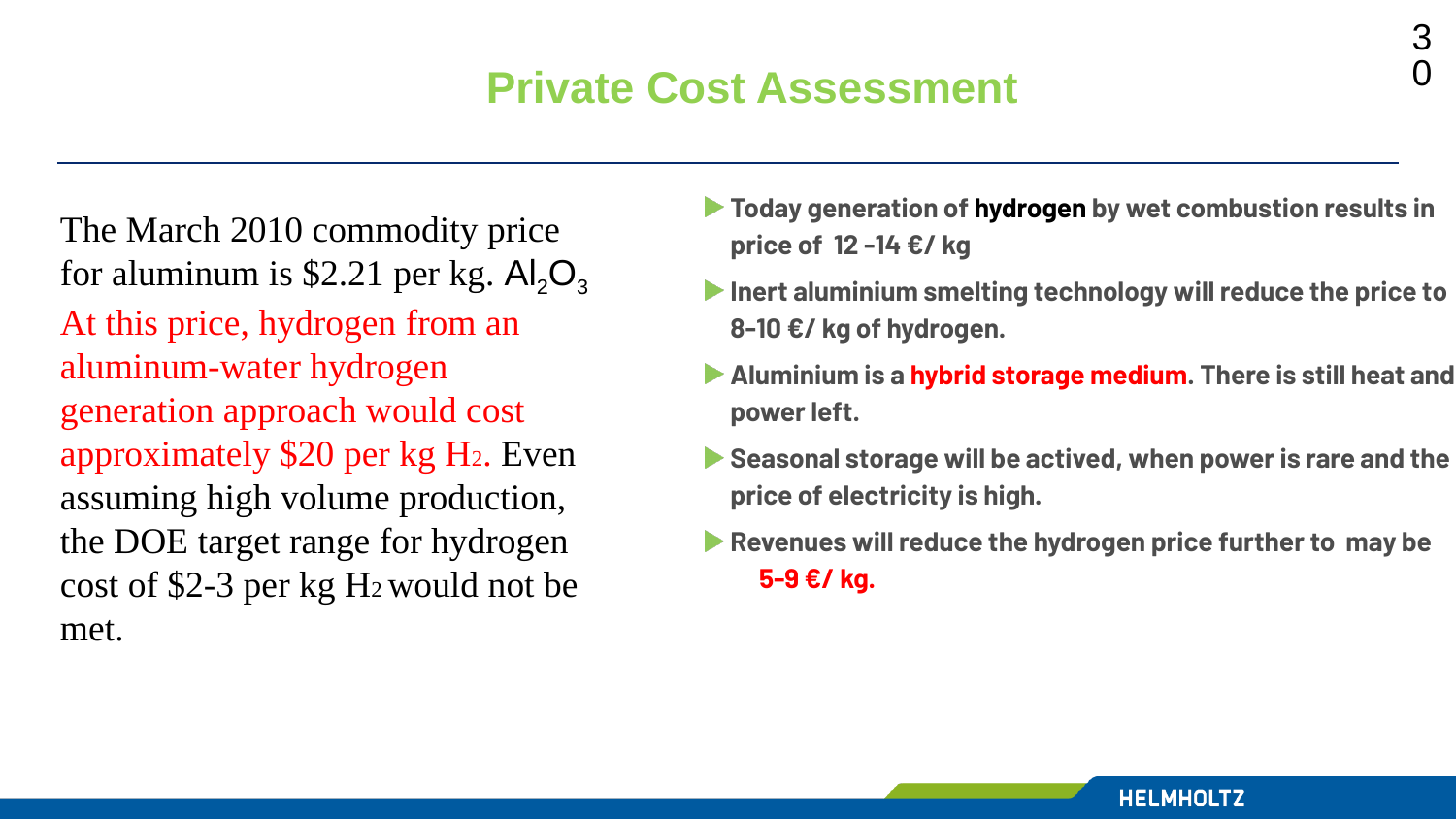

30
Private Cost Assessment
Today generation of hydrogen by wet combustion results in price of  12 -14 €/ kg
Inert aluminium smelting technology will reduce the price to 8-10 €/ kg of hydrogen.
Aluminium is a hybrid storage medium. There is still heat and power left.
Seasonal storage will be actived, when power is rare and the price of electricity is high.
Revenues will reduce the hydrogen price further to  may be  	5-9 €/ kg.

The March 2010 commodity price for aluminum is $2.21 per kg. Al2O3 At this price, hydrogen from an aluminum-water hydrogen generation approach would cost approximately $20 per kg H2. Even assuming high volume production, the DOE target range for hydrogen cost of $2-3 per kg H2 would not be met.